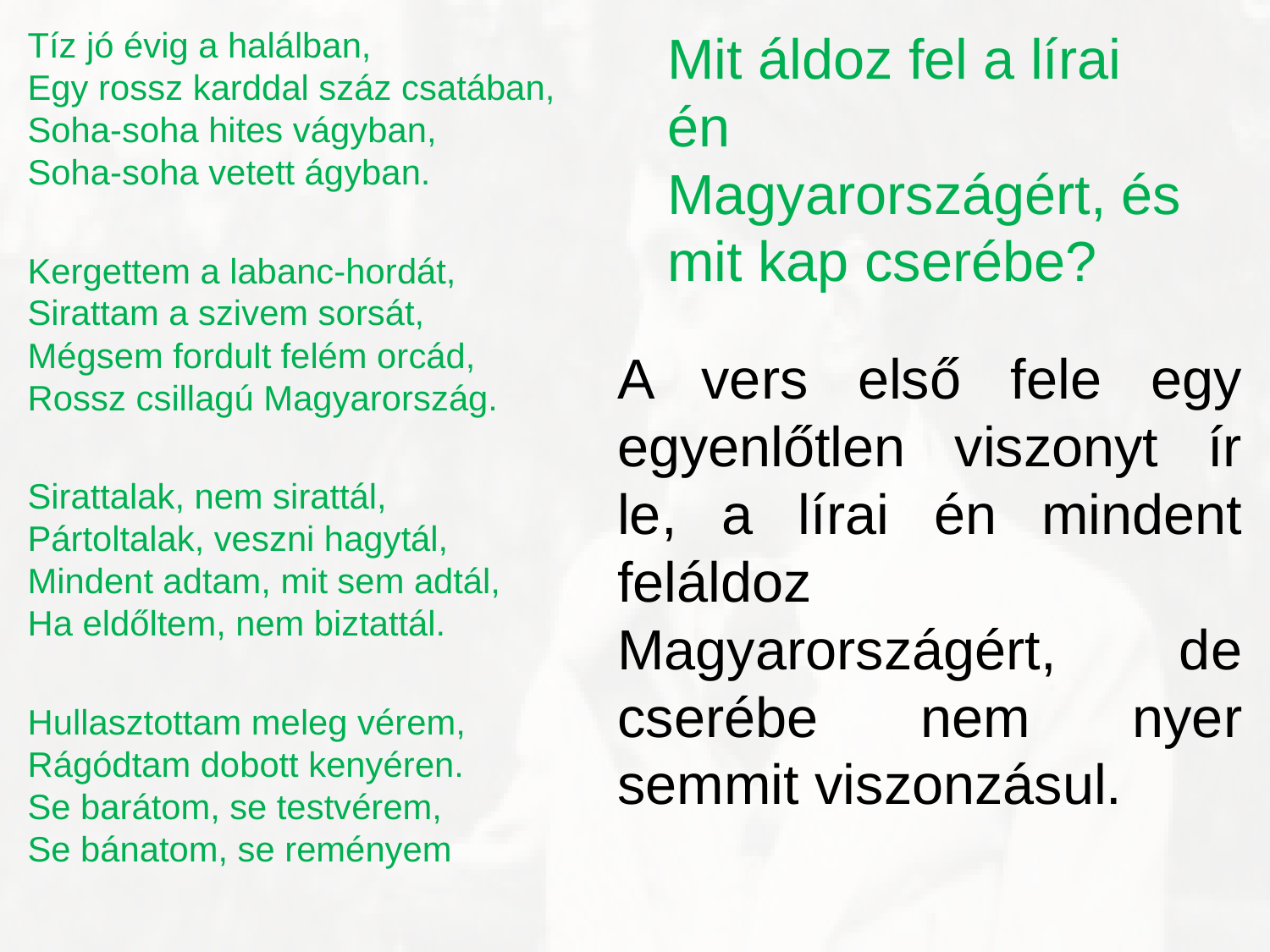

Tíz jó évig a halálban,
Egy rossz karddal száz csatában,
Soha-soha hites vágyban,
Soha-soha vetett ágyban.

Kergettem a labanc-hordát,
Sirattam a szivem sorsát,
Mégsem fordult felém orcád,
Rossz csillagú Magyarország.

Sirattalak, nem sirattál,
Pártoltalak, veszni hagytál,
Mindent adtam, mit sem adtál,
Ha eldőltem, nem biztattál.

Hullasztottam meleg vérem,
Rágódtam dobott kenyéren.
Se barátom, se testvérem,
Se bánatom, se reményem

Mit áldoz fel a lírai én Magyarországért, és mit kap cserébe?
A vers első fele egy egyenlőtlen viszonyt ír le, a lírai én mindent feláldoz Magyarországért, de cserébe nem nyer semmit viszonzásul.